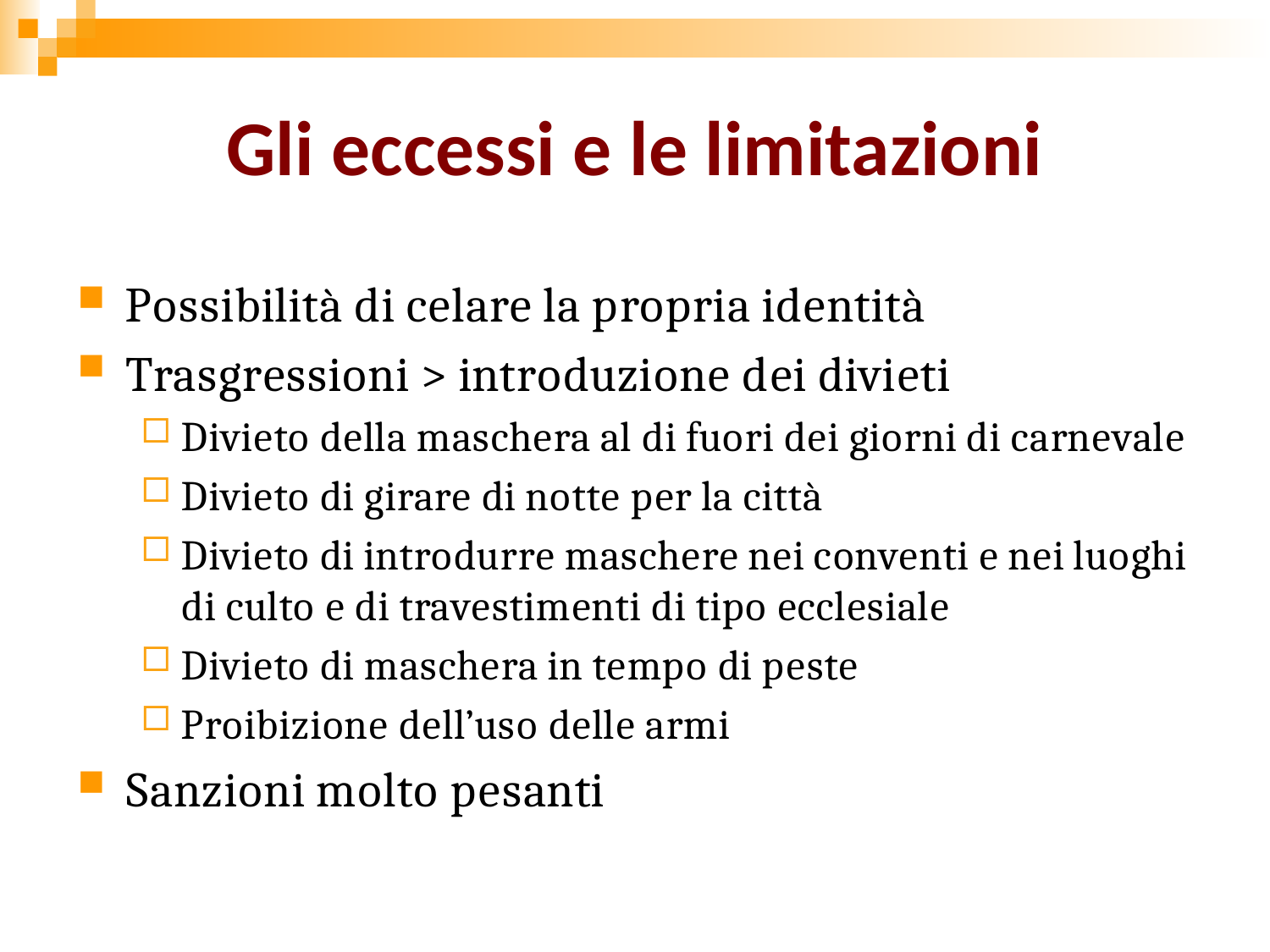

# Gli eccessi e le limitazioni
Possibilità di celare la propria identità
Trasgressioni > introduzione dei divieti
Divieto della maschera al di fuori dei giorni di carnevale
Divieto di girare di notte per la città
Divieto di introdurre maschere nei conventi e nei luoghi di culto e di travestimenti di tipo ecclesiale
Divieto di maschera in tempo di peste
Proibizione dell’uso delle armi
Sanzioni molto pesanti